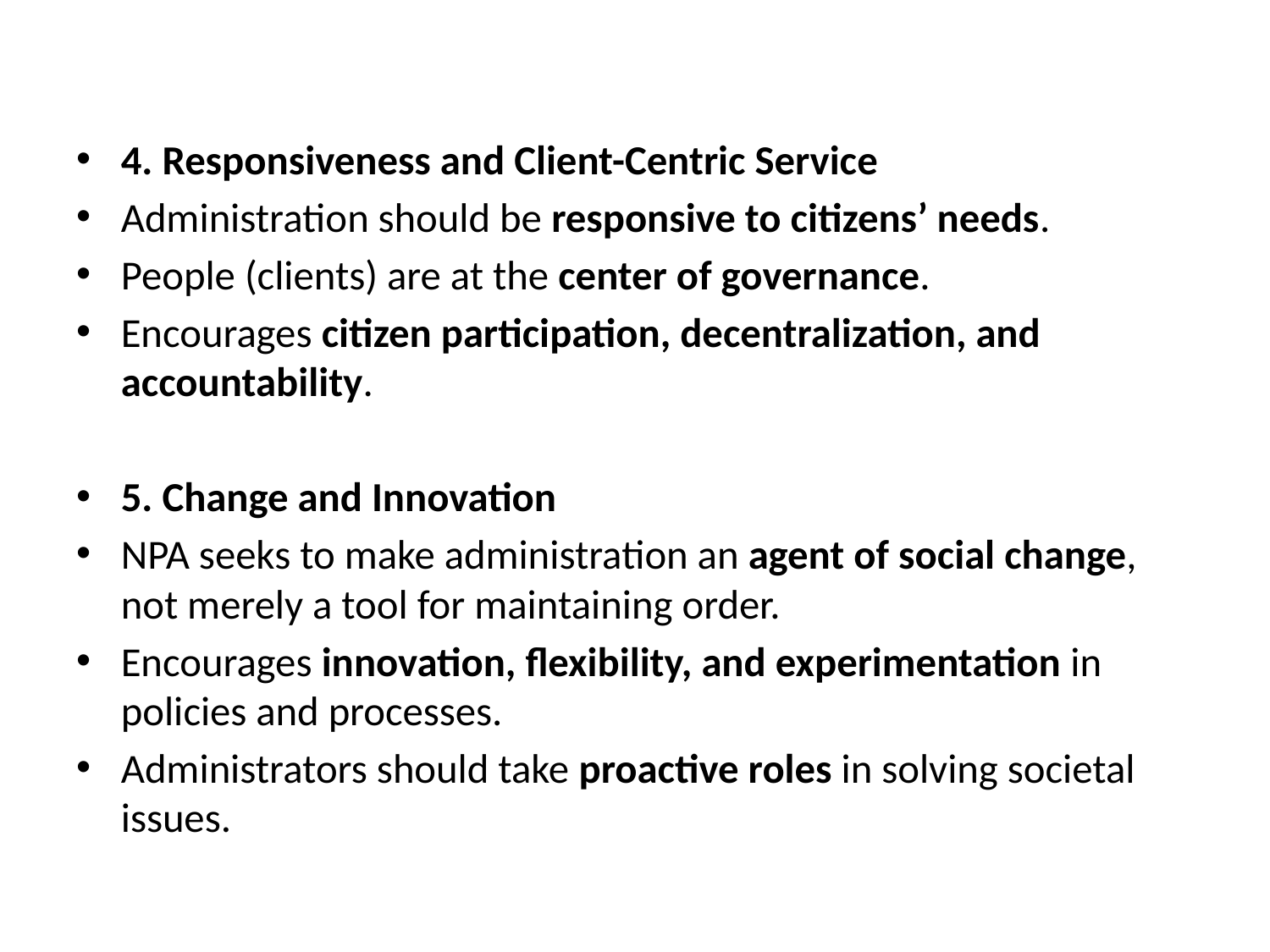

#
4. Responsiveness and Client-Centric Service
Administration should be responsive to citizens’ needs.
People (clients) are at the center of governance.
Encourages citizen participation, decentralization, and accountability.

5. Change and Innovation
NPA seeks to make administration an agent of social change, not merely a tool for maintaining order.
Encourages innovation, flexibility, and experimentation in policies and processes.
Administrators should take proactive roles in solving societal issues.